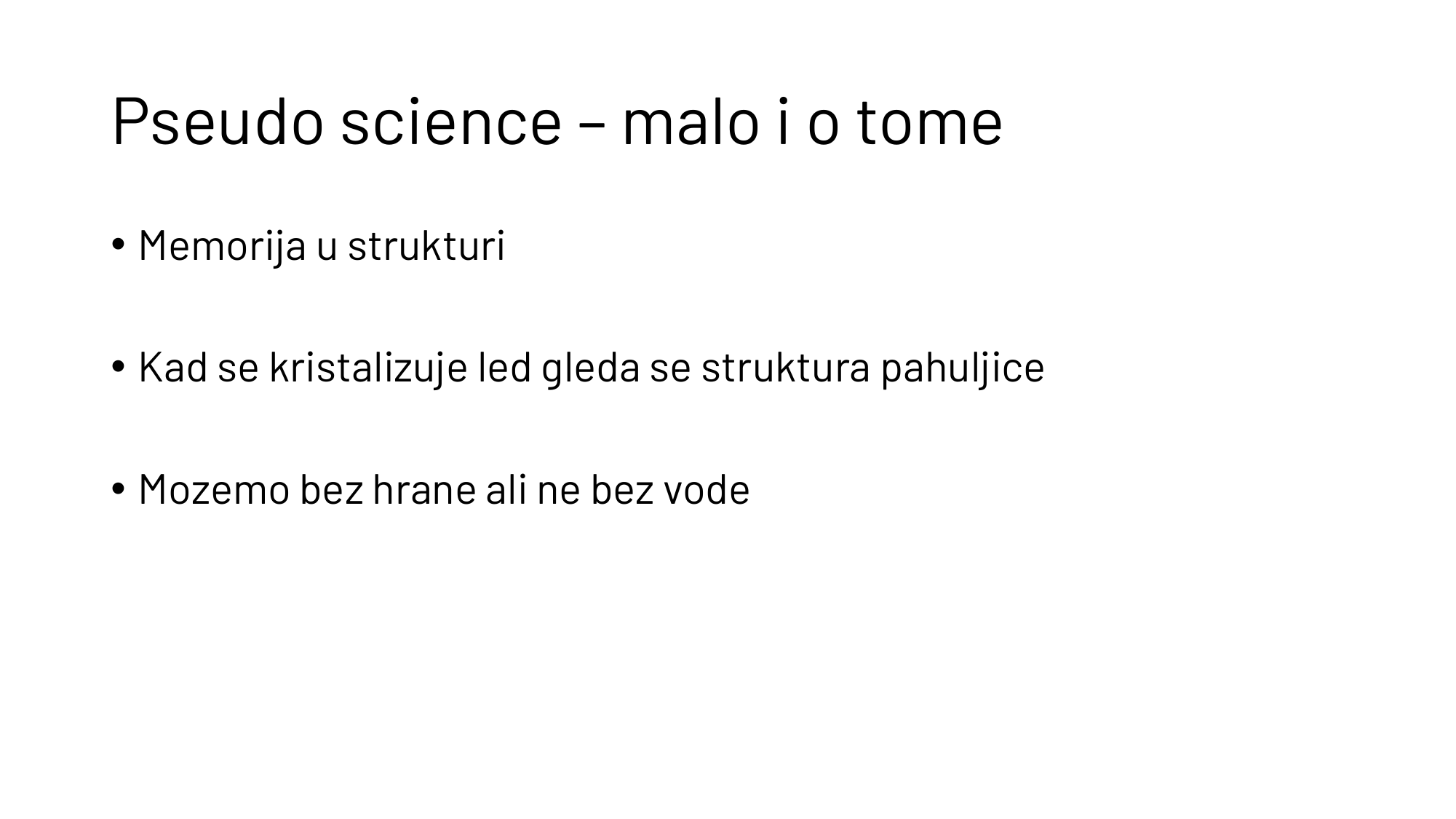

# Pseudo science – malo i o tome
Memorija u strukturi

Kad se kristalizuje led gleda se struktura pahuljice

Mozemo bez hrane ali ne bez vode